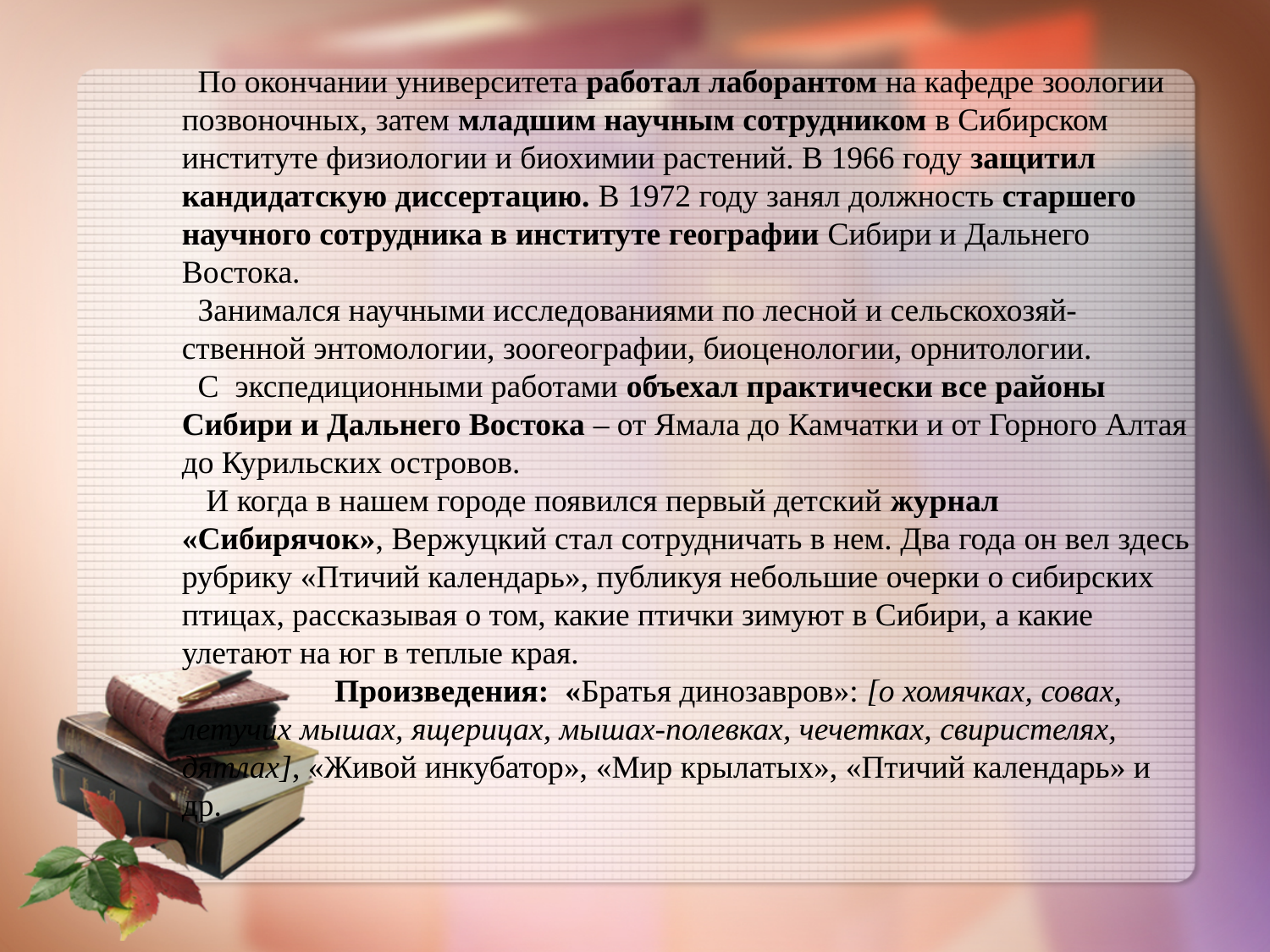

По окончании университета работал лаборантом на кафедре зоологии позвоночных, затем младшим научным сотрудником в Сибирском институте физиологии и биохимии растений. В 1966 году защитил кандидатскую диссертацию. В 1972 году занял должность старшего научного сотрудника в институте географии Сибири и Дальнего Востока.
  Занимался научными исследованиями по лесной и сельскохозяй-ственной энтомологии, зоогеографии, биоценологии, орнитологии.
  С  экспедиционными работами объехал практически все районы Сибири и Дальнего Востока – от Ямала до Камчатки и от Горного Алтая до Курильских островов.
   И когда в нашем городе появился первый детский журнал «Сибирячок», Вержуцкий стал сотрудничать в нем. Два года он вел здесь рубрику «Птичий календарь», публикуя небольшие очерки о сибирских птицах, рассказывая о том, какие птички зимуют в Сибири, а какие улетают на юг в теплые края.
                   Произведения:  «Братья динозавров»: [о хомячках, совах, летучих мышах, ящерицах, мышах-полевках, чечетках, свиристелях, дятлах], «Живой инкубатор», «Мир крылатых», «Птичий календарь» и др.